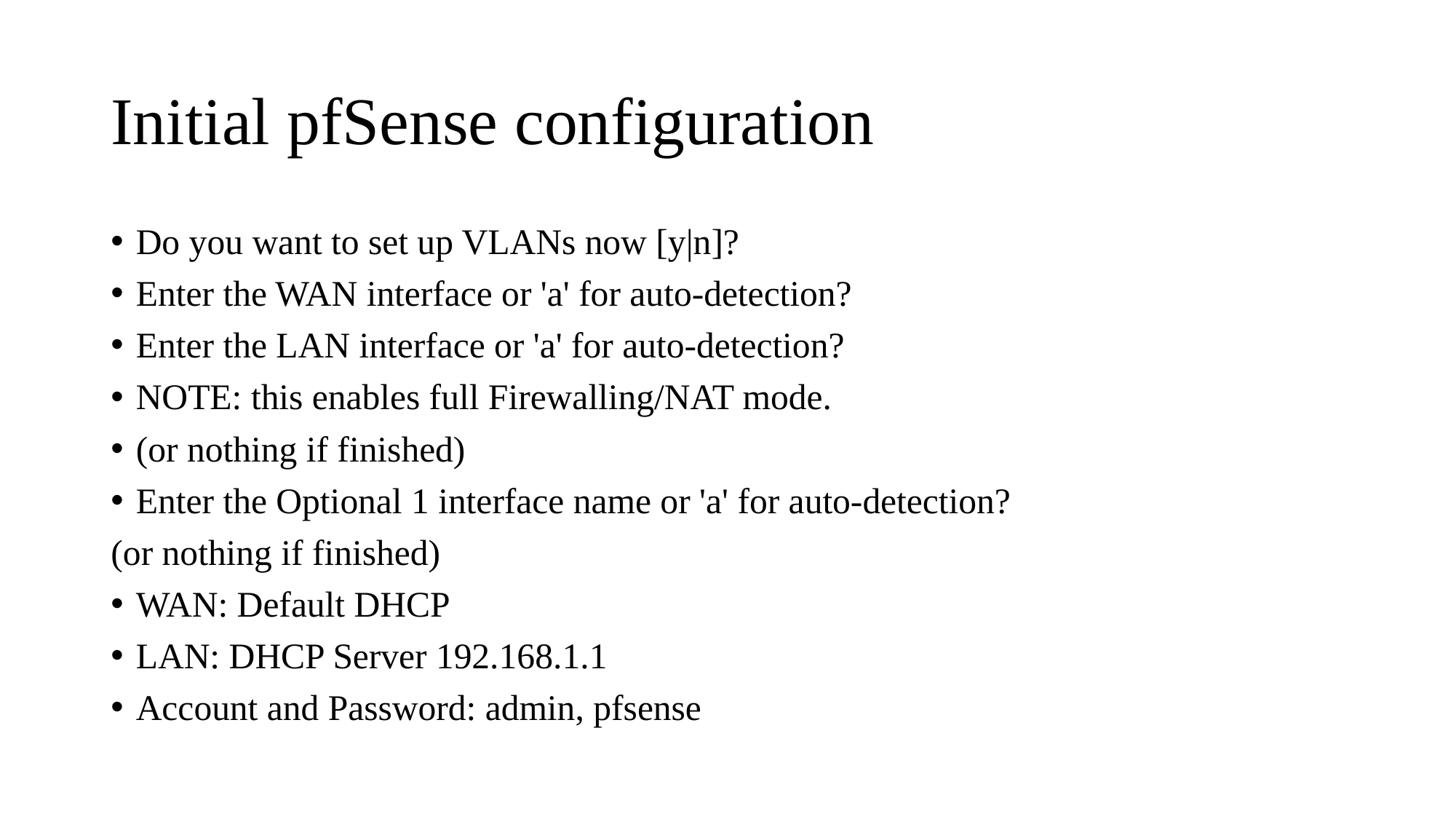

# Initial pfSense configuration
Do you want to set up VLANs now [y|n]?
Enter the WAN interface or 'a' for auto-detection?
Enter the LAN interface or 'a' for auto-detection?
NOTE: this enables full Firewalling/NAT mode.
(or nothing if finished)
Enter the Optional 1 interface name or 'a' for auto-detection?
(or nothing if finished)
WAN: Default DHCP
LAN: DHCP Server 192.168.1.1
Account and Password: admin, pfsense